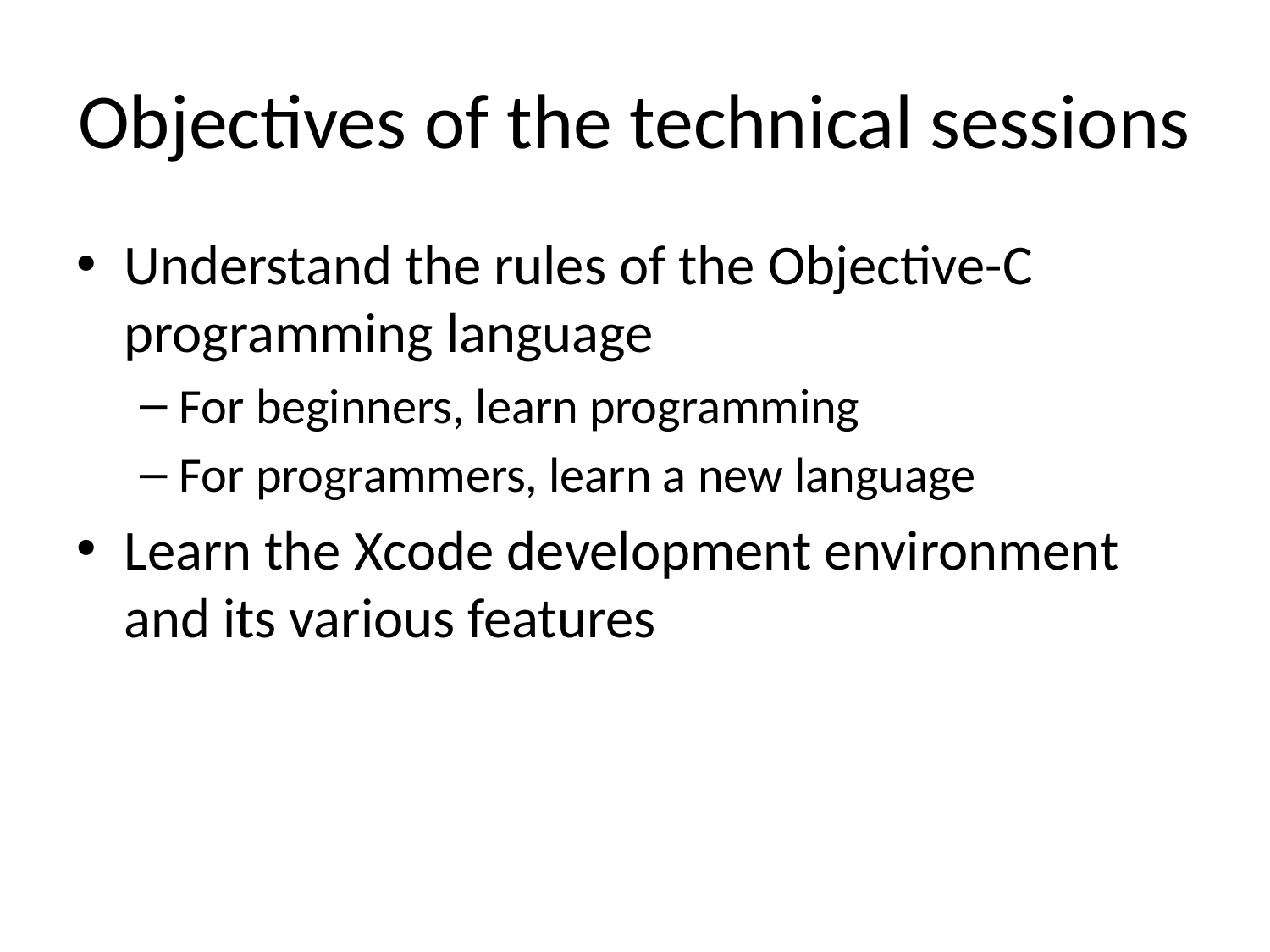

# Objectives of the technical sessions
Understand the rules of the Objective-C programming language
For beginners, learn programming
For programmers, learn a new language
Learn the Xcode development environment and its various features